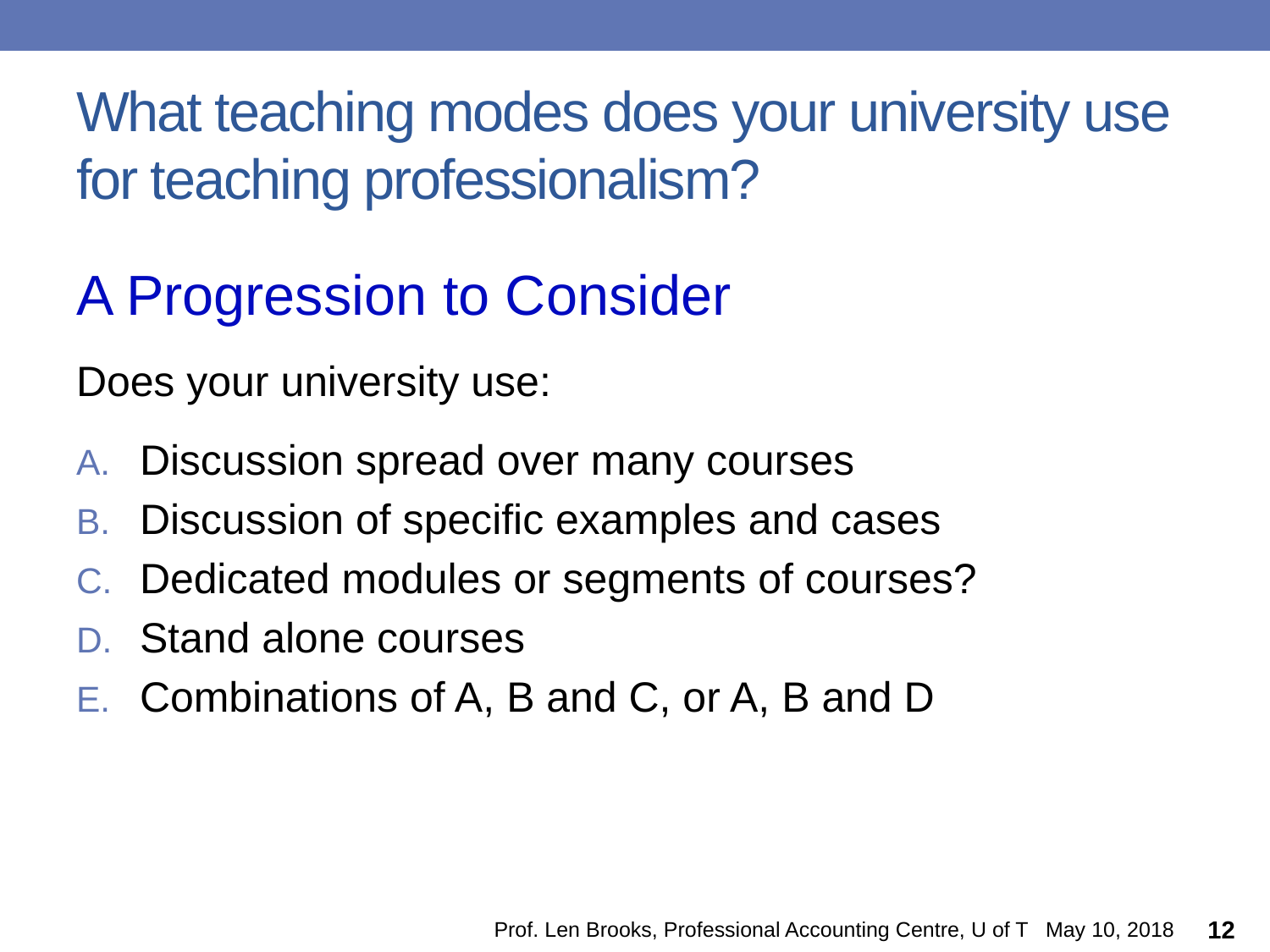

# What teaching modes does your university use for teaching professionalism?
A Progression to Consider

Does your university use:

Discussion spread over many courses
Discussion of specific examples and cases
Dedicated modules or segments of courses?
Stand alone courses
Combinations of A, B and C, or A, B and D

Prof. Len Brooks, Professional Accounting Centre, U of T   May 10, 2018
12